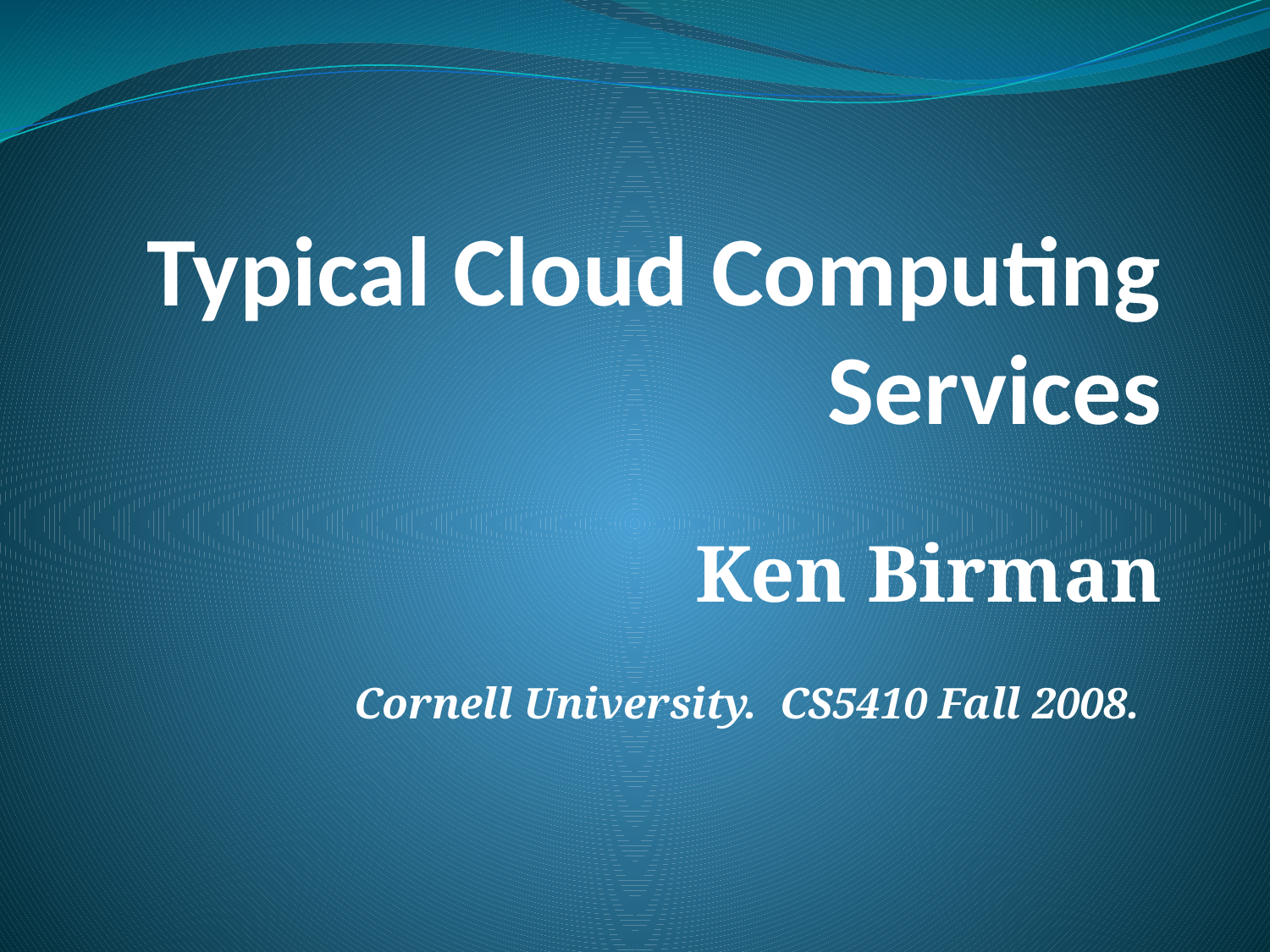

# Typical Cloud Computing Services
Ken Birman
Cornell University.  CS5410 Fall 2008.